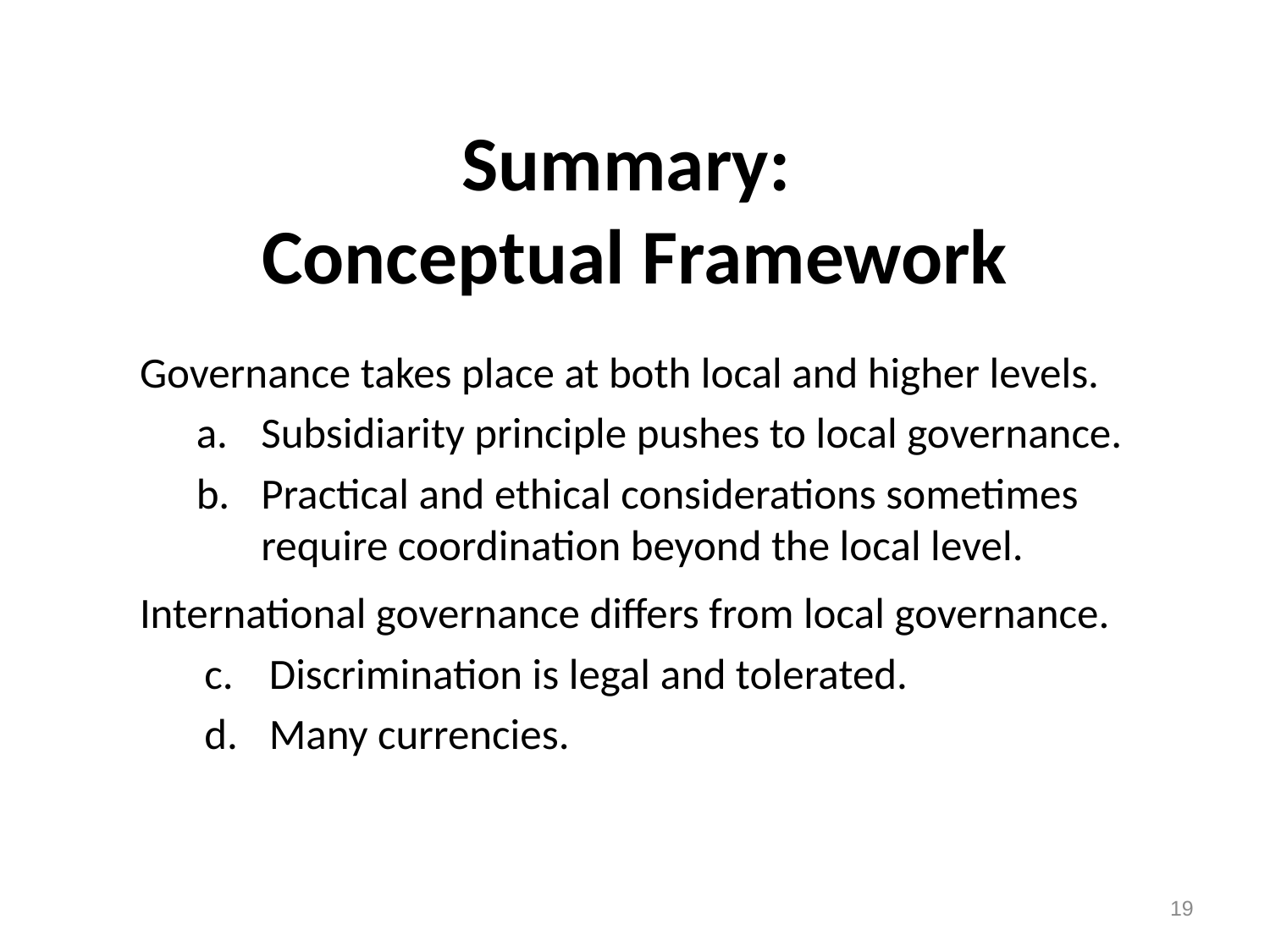

# Summary: Conceptual Framework
Governance takes place at both local and higher levels.
Subsidiarity principle pushes to local governance.
Practical and ethical considerations sometimes require coordination beyond the local level.
International governance differs from local governance.
Discrimination is legal and tolerated.
Many currencies.
19